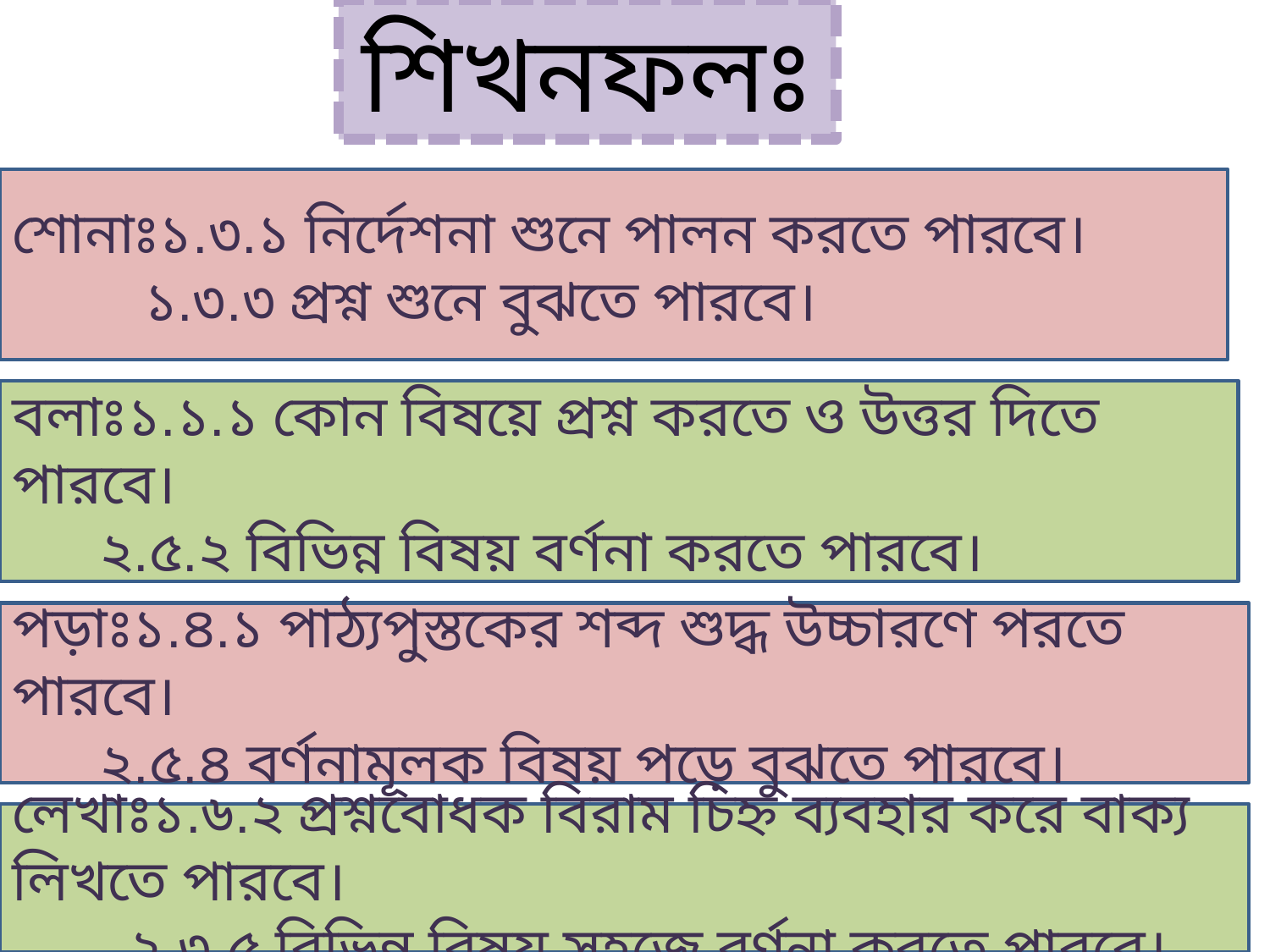

শিখনফলঃ
শোনাঃ১.৩.১ নির্দেশনা শুনে পালন করতে পারবে।
         ১.৩.৩ প্রশ্ন শুনে বুঝতে পারবে।
বলাঃ১.১.১ কোন বিষয়ে প্রশ্ন করতে ও উত্তর দিতে পারবে।
      ২.৫.২ বিভিন্ন বিষয় বর্ণনা করতে পারবে।
পড়াঃ১.৪.১ পাঠ্যপুস্তকের শব্দ শুদ্ধ উচ্চারণে পরতে পারবে।
      ২.৫.৪ বর্ণনামূলক বিষয় পড়ে বুঝতে পারবে।
লেখাঃ১.৬.২ প্রশ্নবোধক বিরাম চিহ্ন ব্যবহার করে বাক্য লিখতে পারবে।
        ২.৩.৫ বিভিন্ন বিষয় সহজে বর্ণনা করতে পারবে।